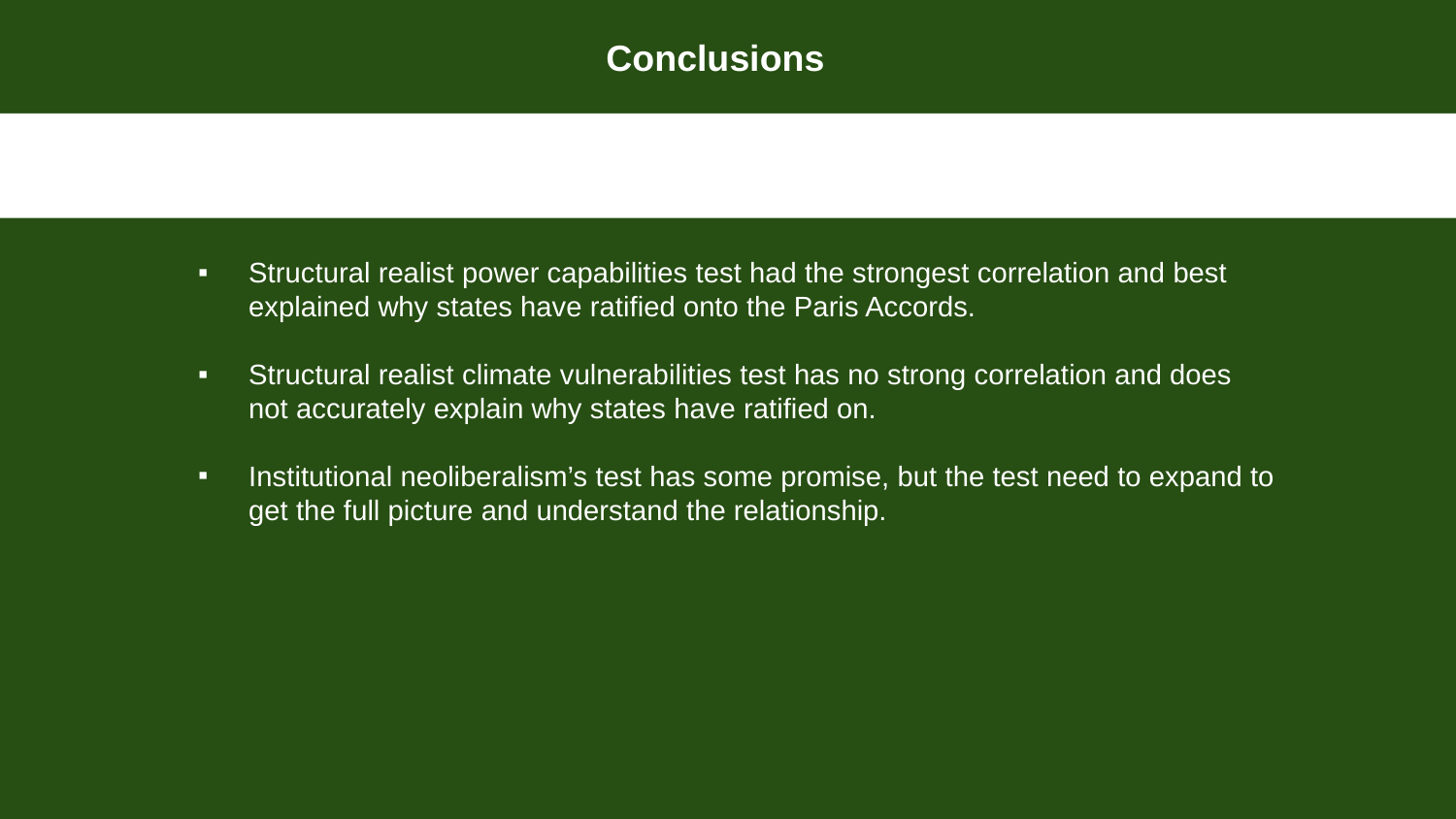

# Conclusions
Structural realist power capabilities test had the strongest correlation and best explained why states have ratified onto the Paris Accords.

Structural realist climate vulnerabilities test has no strong correlation and does not accurately explain why states have ratified on.

Institutional neoliberalism’s test has some promise, but the test need to expand to get the full picture and understand the relationship.